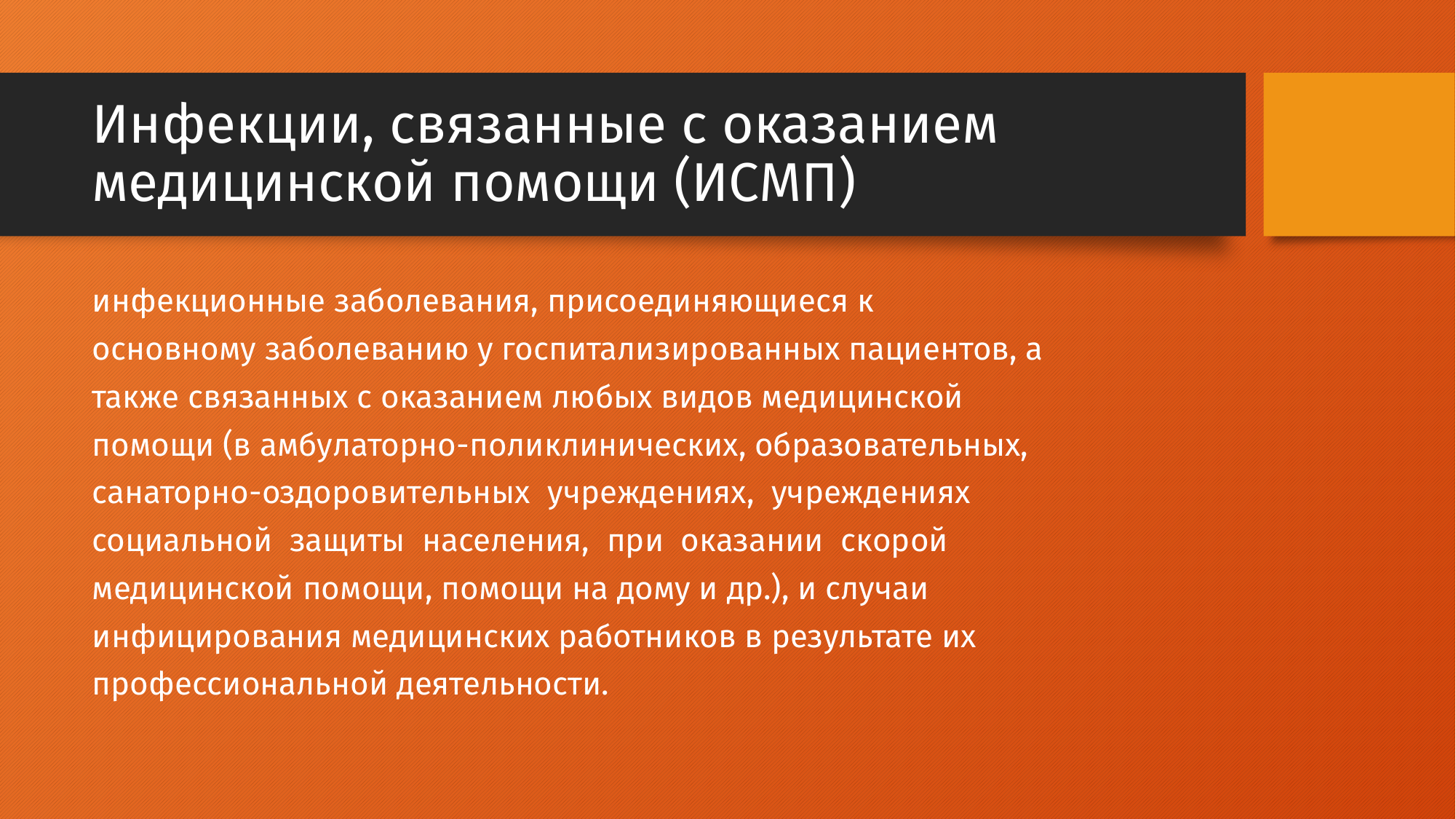

# Инфекции, связанные с оказанием медицинской помощи (ИСМП)
инфекционные заболевания, присоединяющиеся к
основному заболеванию у госпитализированных пациентов, а
также связанных с оказанием любых видов медицинской
помощи (в амбулаторно-поликлинических, образовательных,
санаторно-оздоровительных  учреждениях,  учреждениях
социальной  защиты  населения,  при  оказании  скорой
медицинской помощи, помощи на дому и др.), и случаи
инфицирования медицинских работников в результате их
профессиональной деятельности.